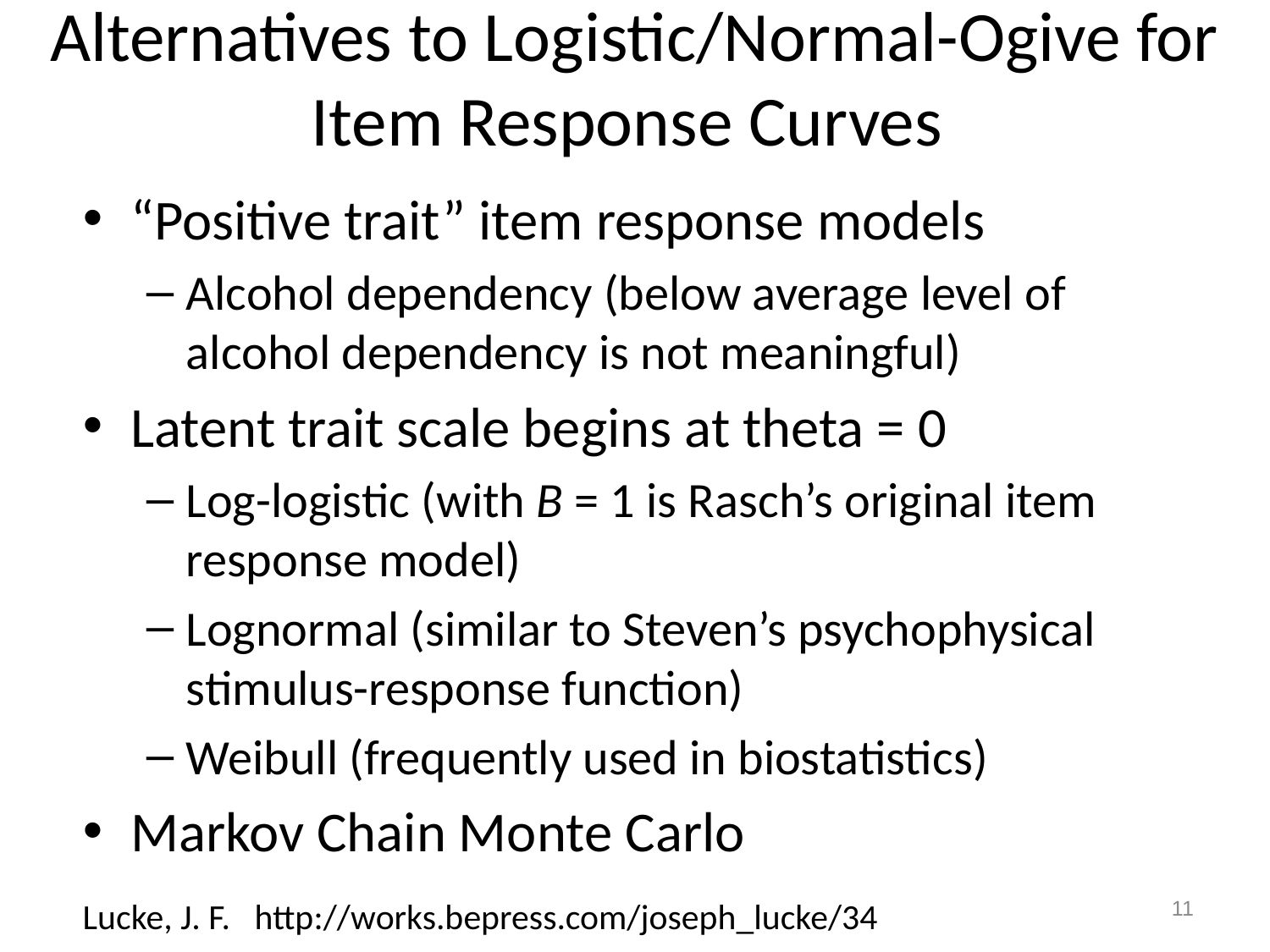

# Alternatives to Logistic/Normal-Ogive for Item Response Curves
“Positive trait” item response models
Alcohol dependency (below average level of alcohol dependency is not meaningful)
Latent trait scale begins at theta = 0
Log-logistic (with B = 1 is Rasch’s original item response model)
Lognormal (similar to Steven’s psychophysical stimulus-response function)
Weibull (frequently used in biostatistics)
Markov Chain Monte Carlo
11
Lucke, J. F.   http://works.bepress.com/joseph_lucke/34